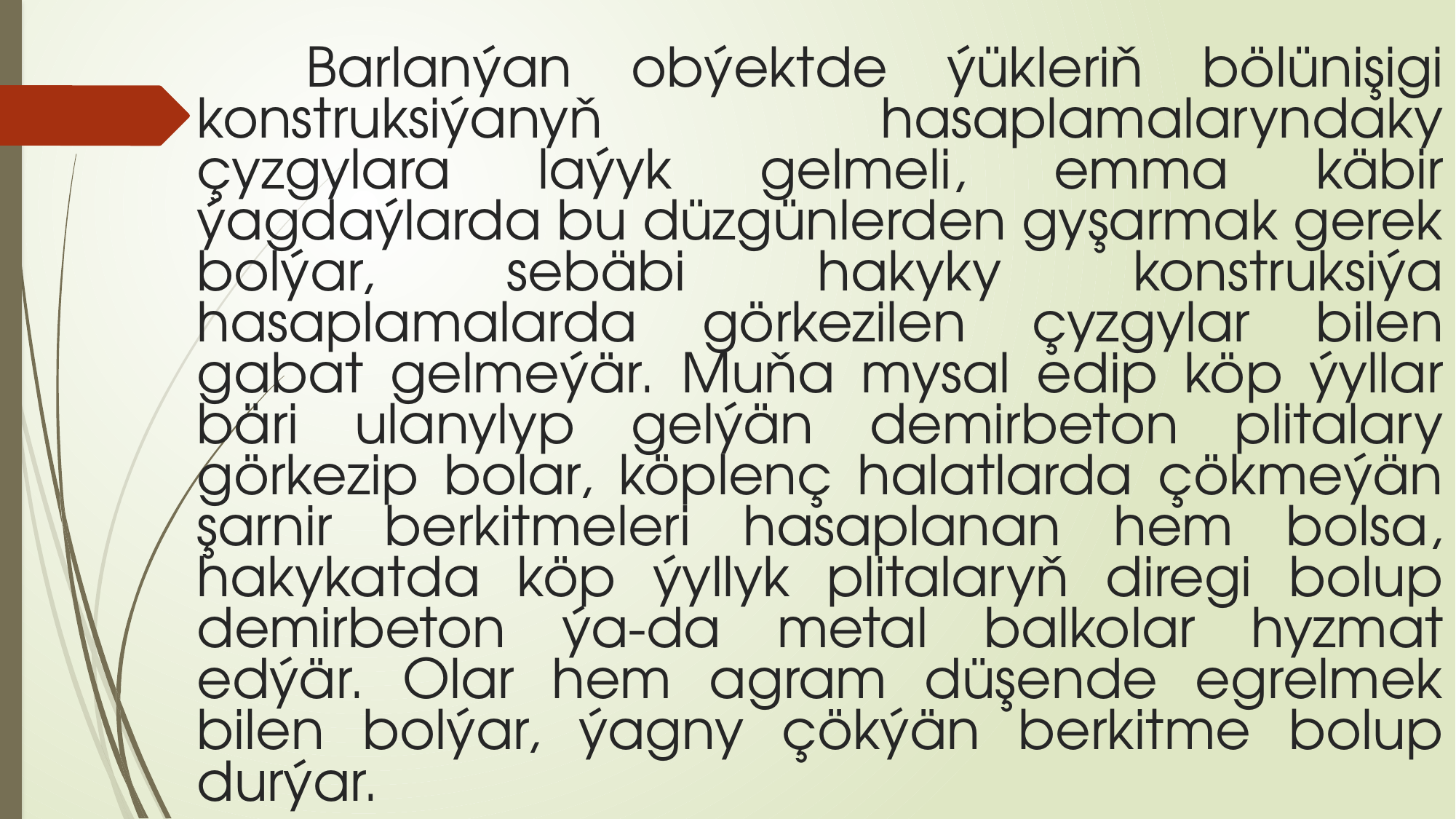

# Barlanýan obýektde ýükleriň bölünişigi konstruksiýanyň hasaplamalaryndaky çyzgylara laýyk gelmeli, emma käbir ýagdaýlarda bu düzgünlerden gyşarmak gerek bolýar, sebäbi hakyky konstruksiýa hasaplamalarda görkezilen çyzgylar bilen gabat gelmeýär. Muňa mysal edip köp ýyllar bäri ulanylyp gelýän demirbeton plitalary görkezip bolar, köplenç halatlarda çökmeýän şarnir berkitmeleri hasaplanan hem bolsa, hakykatda köp ýyllyk plitalaryň diregi bolup demirbeton ýa-da metal balkolar hyzmat edýär. Olar hem agram düşende egrelmek bilen bolýar, ýagny çökýän berkitme bolup durýar.